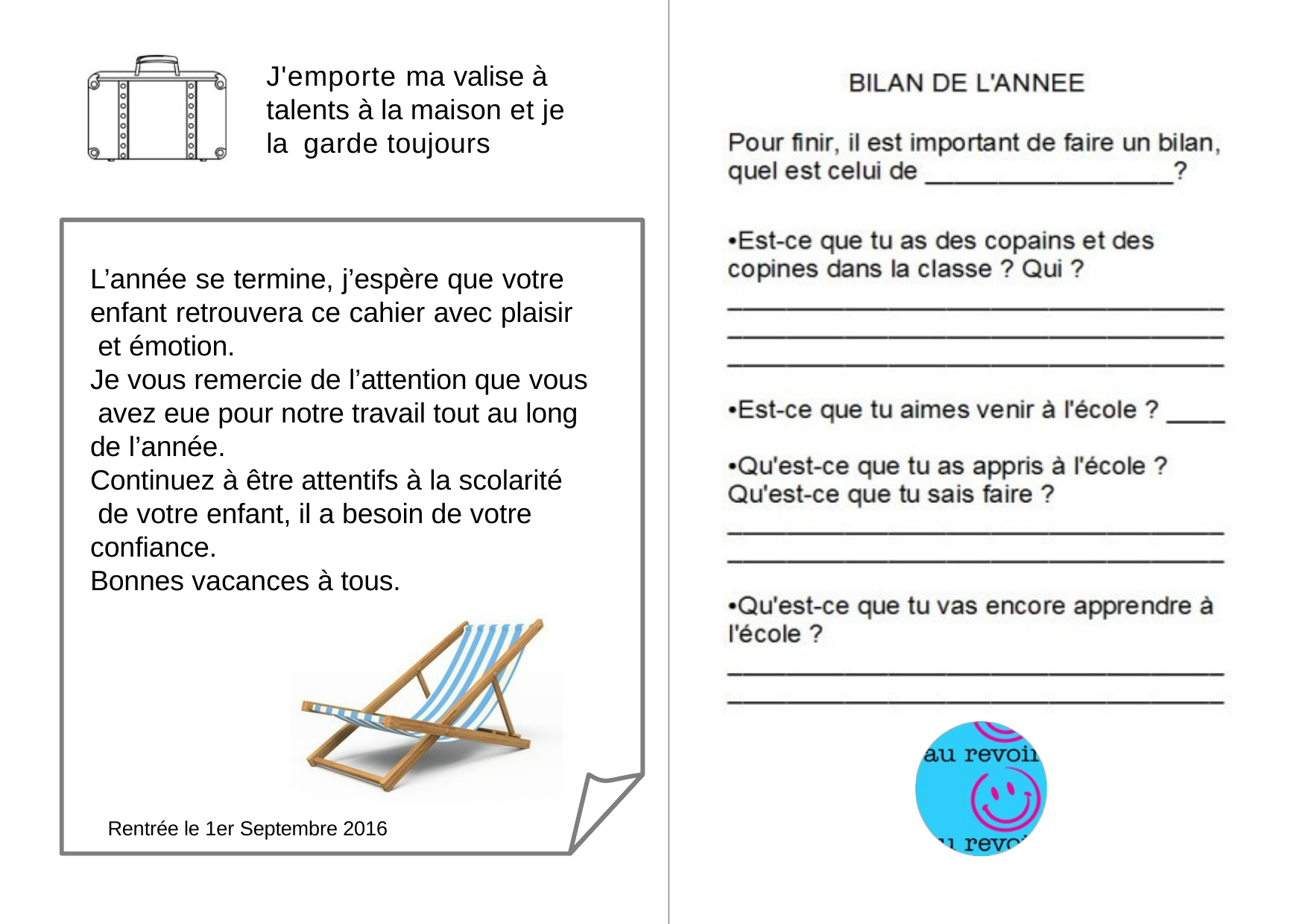

J'emporte ma valise à  talents à la maison et je la  garde toujours

L’année se termine, j’espère que votre  enfant retrouvera ce cahier avec plaisir  et émotion.
Je vous remercie de l’attention que vous  avez eue pour notre travail tout au long  de l’année.
Continuez à être attentifs à la scolarité  de votre enfant, il a besoin de votre  confiance.
Bonnes vacances à tous.

Rentrée le 1er Septembre 2016